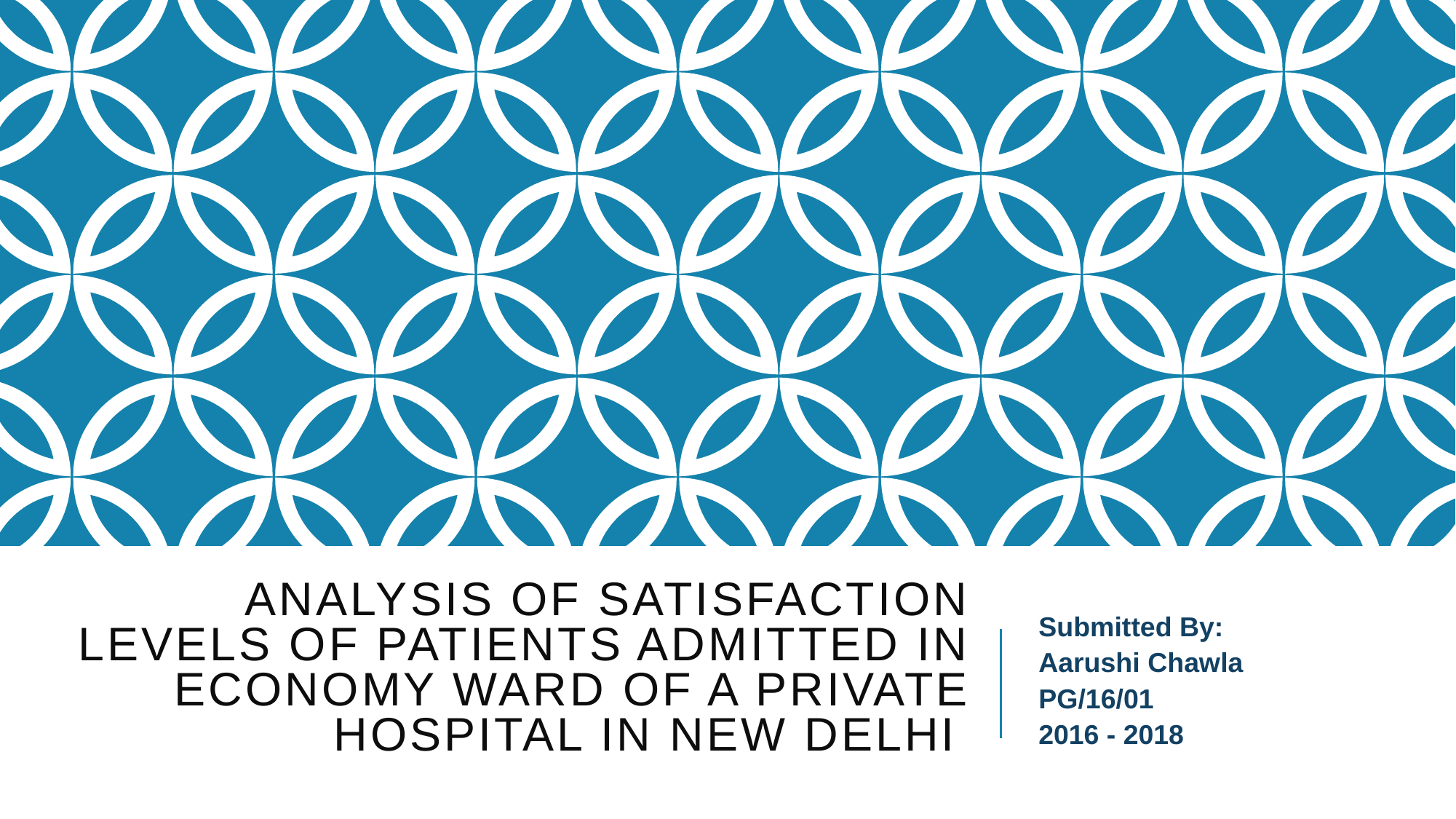

# Analysis of satisfaction levels of patients admitted in economy ward of a private hospital in new delhi
Submitted By:
Aarushi Chawla
PG/16/01
2016 - 2018